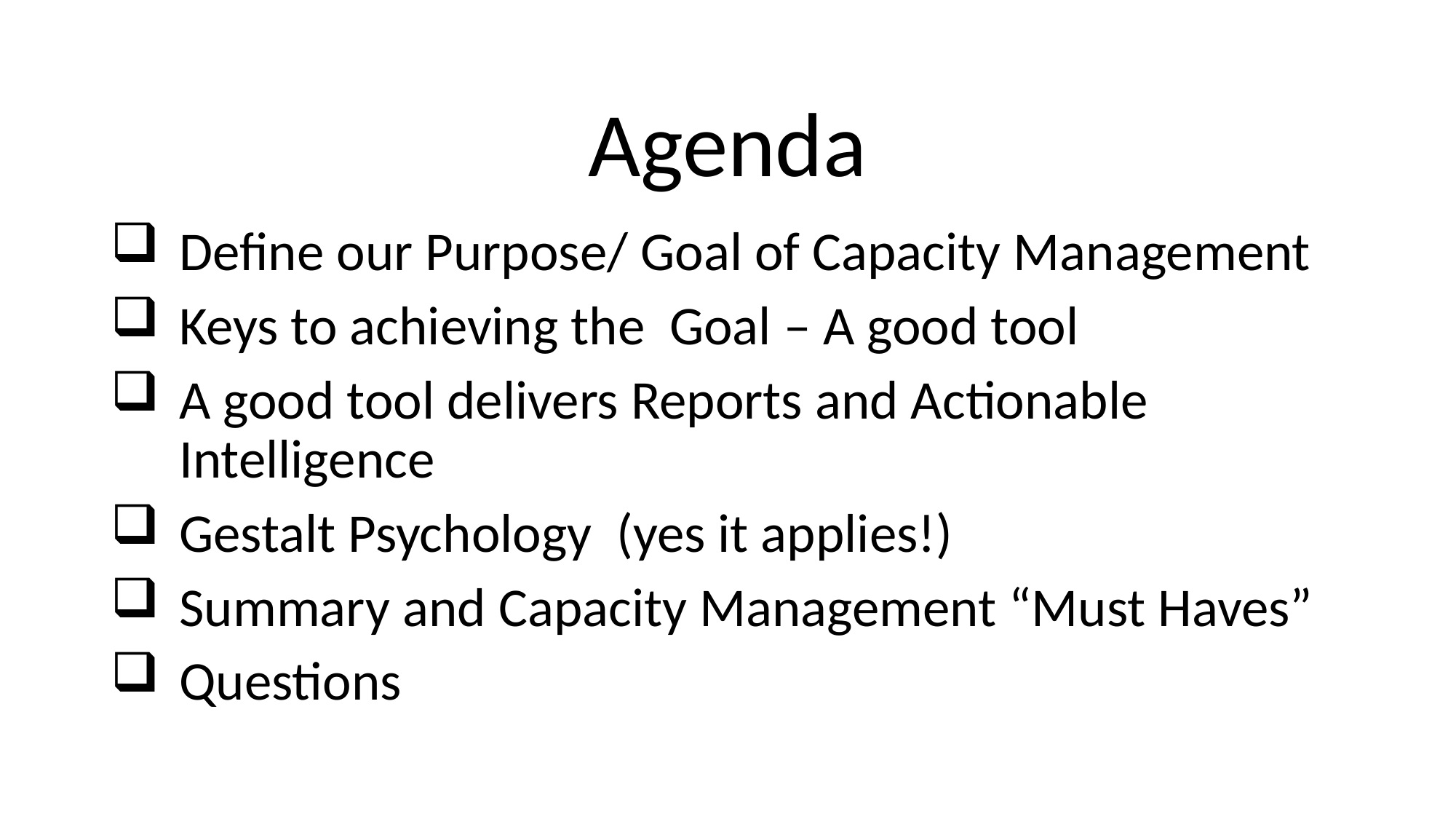

Agenda
Define our Purpose/ Goal of Capacity Management
Keys to achieving the  Goal – A good tool
A good tool delivers Reports and Actionable Intelligence
Gestalt Psychology  (yes it applies!)
Summary and Capacity Management “Must Haves”
Questions